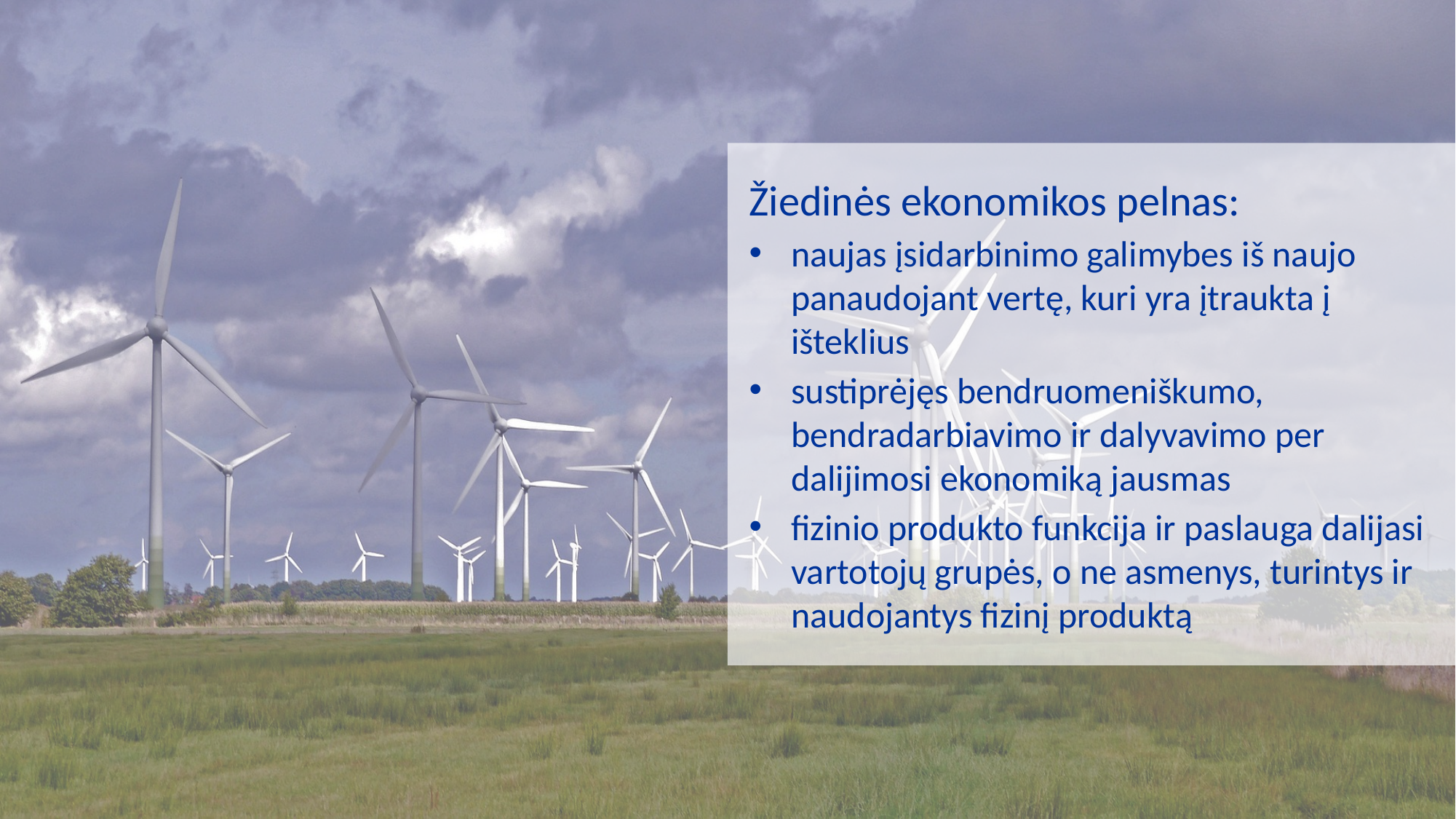

Žiedinės ekonomikos pelnas:
naujas įsidarbinimo galimybes iš naujo panaudojant vertę, kuri yra įtraukta į išteklius
sustiprėjęs bendruomeniškumo, bendradarbiavimo ir dalyvavimo per dalijimosi ekonomiką jausmas
fizinio produkto funkcija ir paslauga dalijasi vartotojų grupės, o ne asmenys, turintys ir naudojantys fizinį produktą